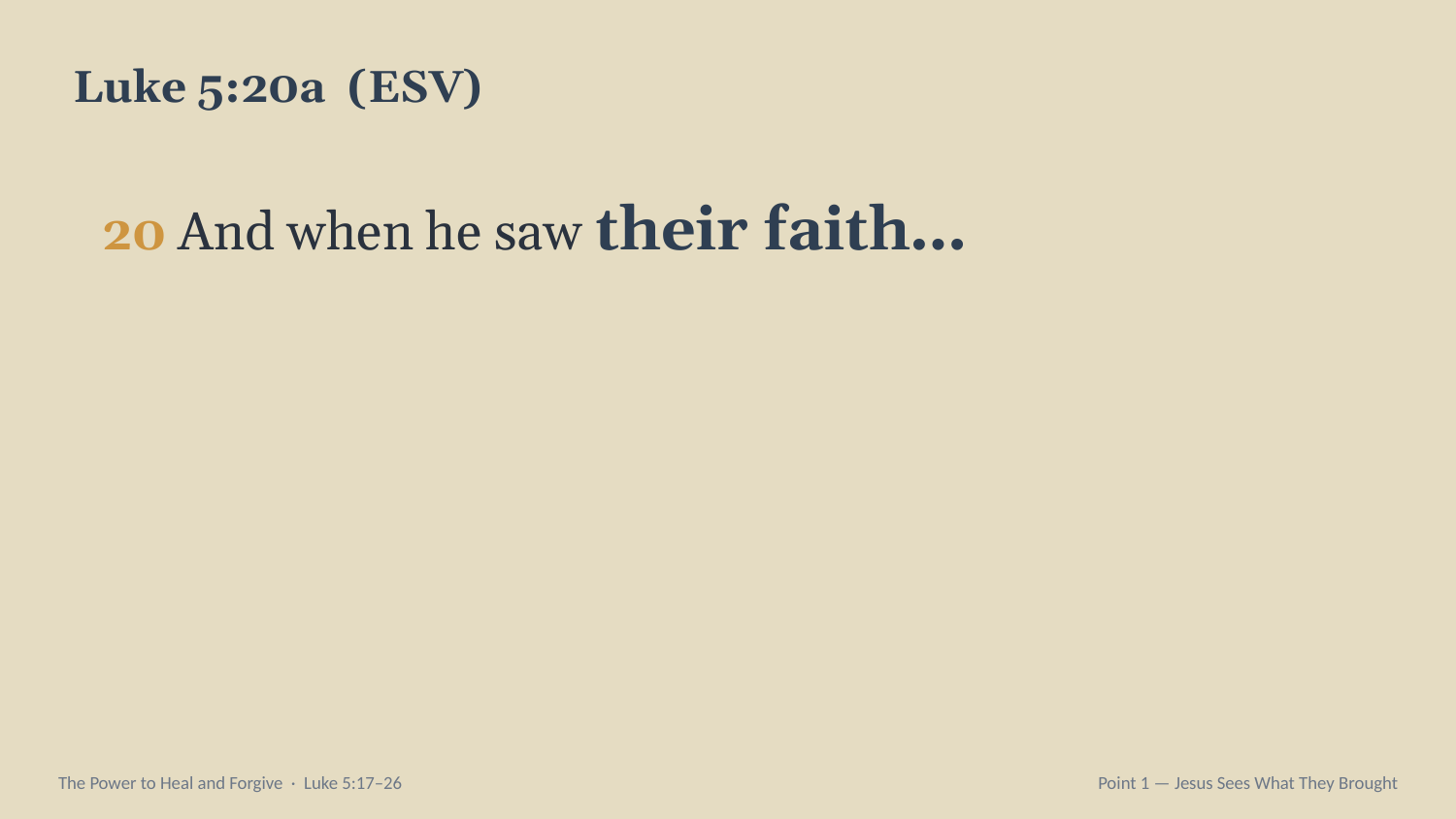

Luke 5:20a  (ESV)
20 And when he saw their faith…
The Power to Heal and Forgive  ·  Luke 5:17–26
Point 1 — Jesus Sees What They Brought